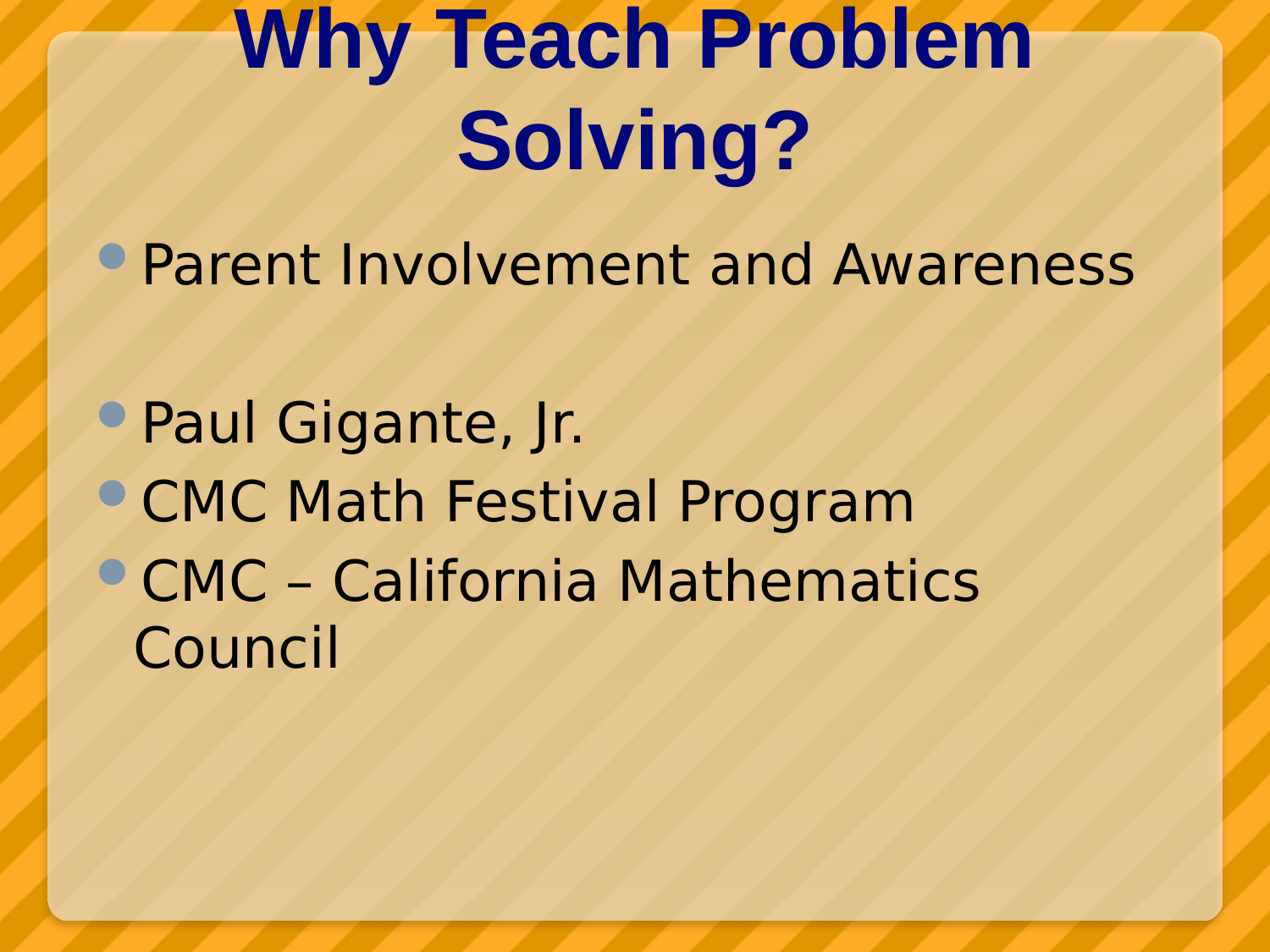

# Why Teach Problem Solving?
Parent Involvement and Awareness

Paul Gigante, Jr.
CMC Math Festival Program
CMC – California Mathematics Council